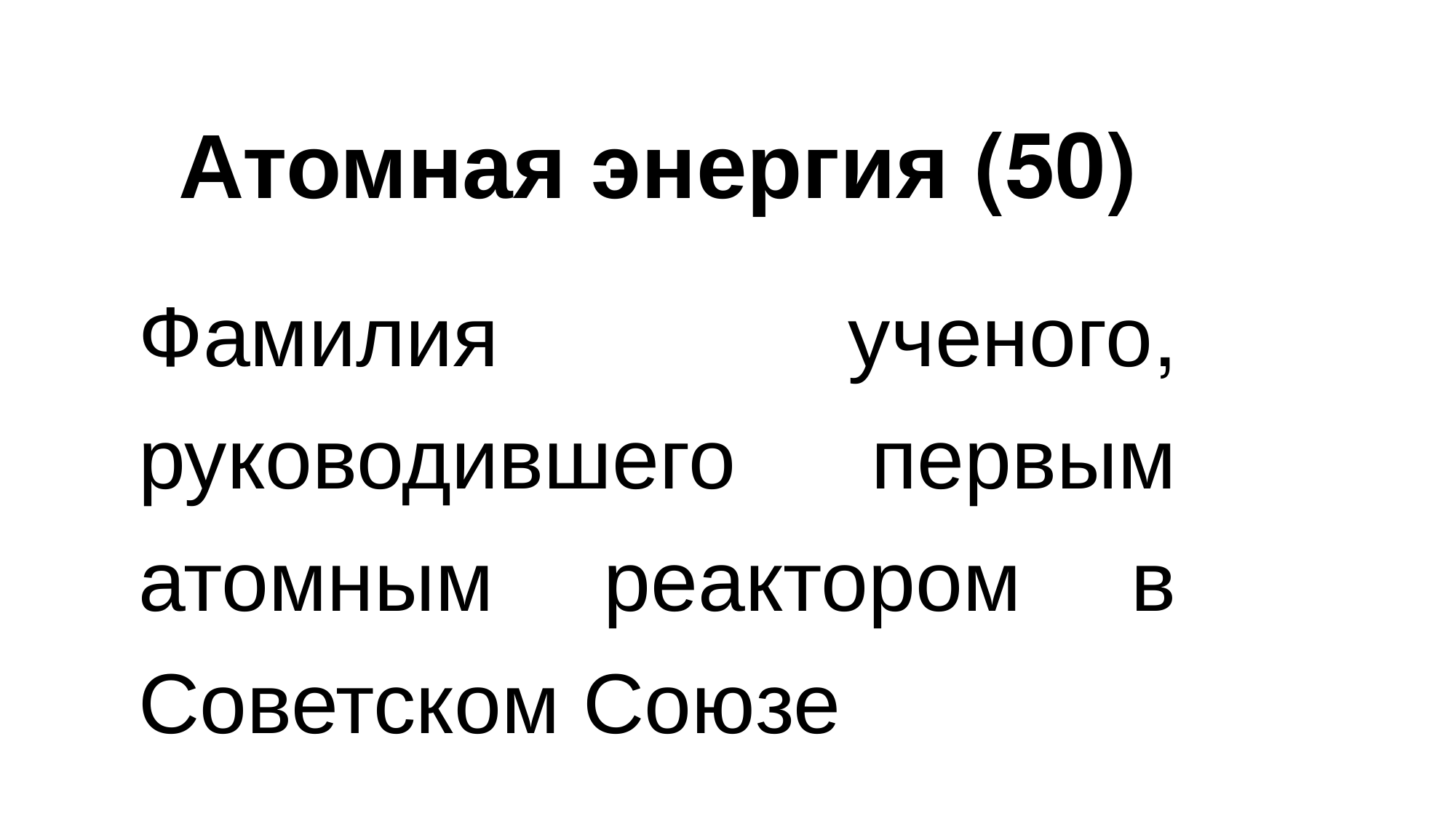

# Атомная энергия (50)
Фамилия ученого, руководившего первым атомным реактором в Советском Союзе